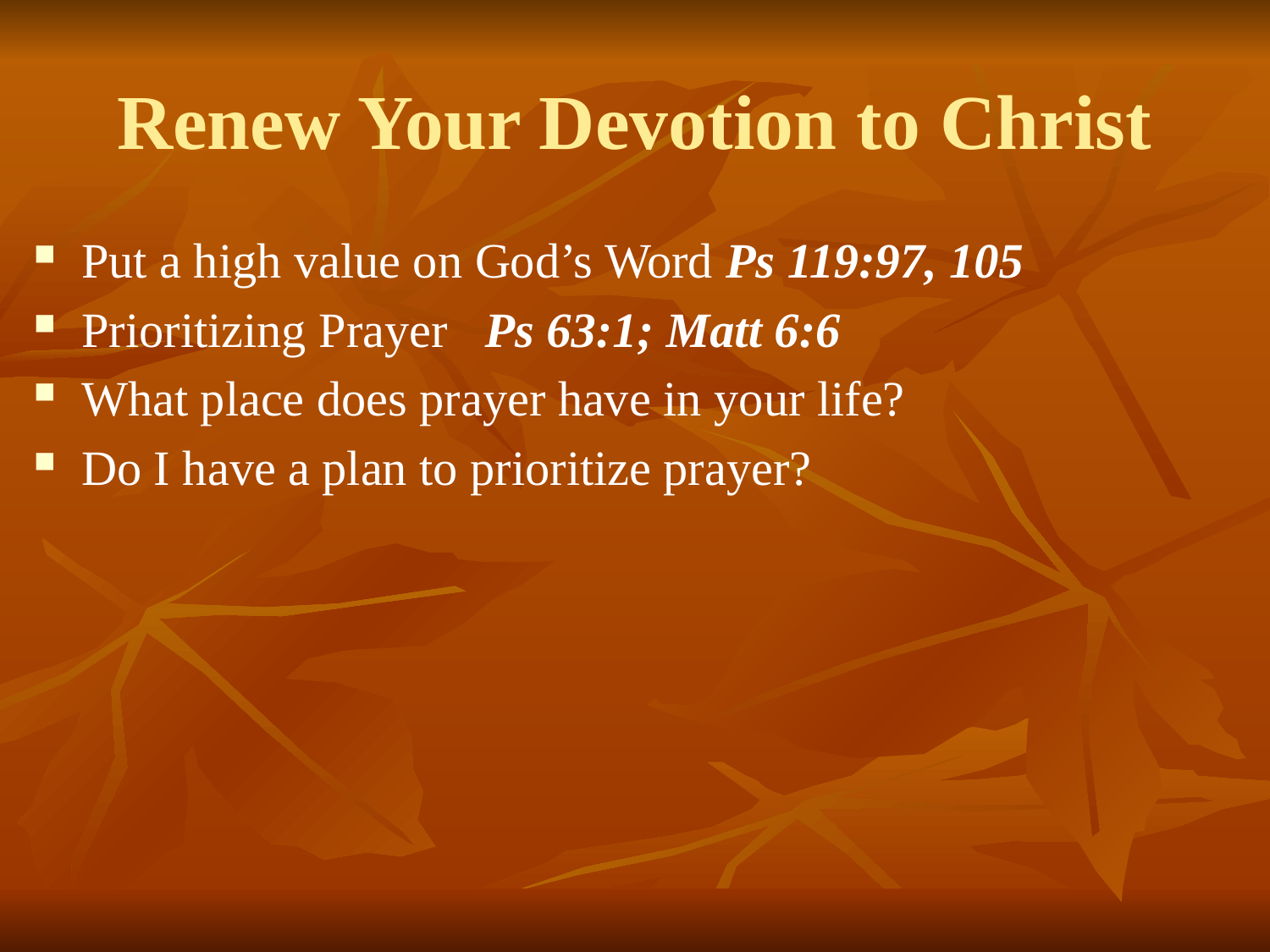

# Renew Your Devotion to Christ
Put a high value on God’s Word Ps 119:97, 105
Prioritizing Prayer   Ps 63:1; Matt 6:6
What place does prayer have in your life?
Do I have a plan to prioritize prayer?